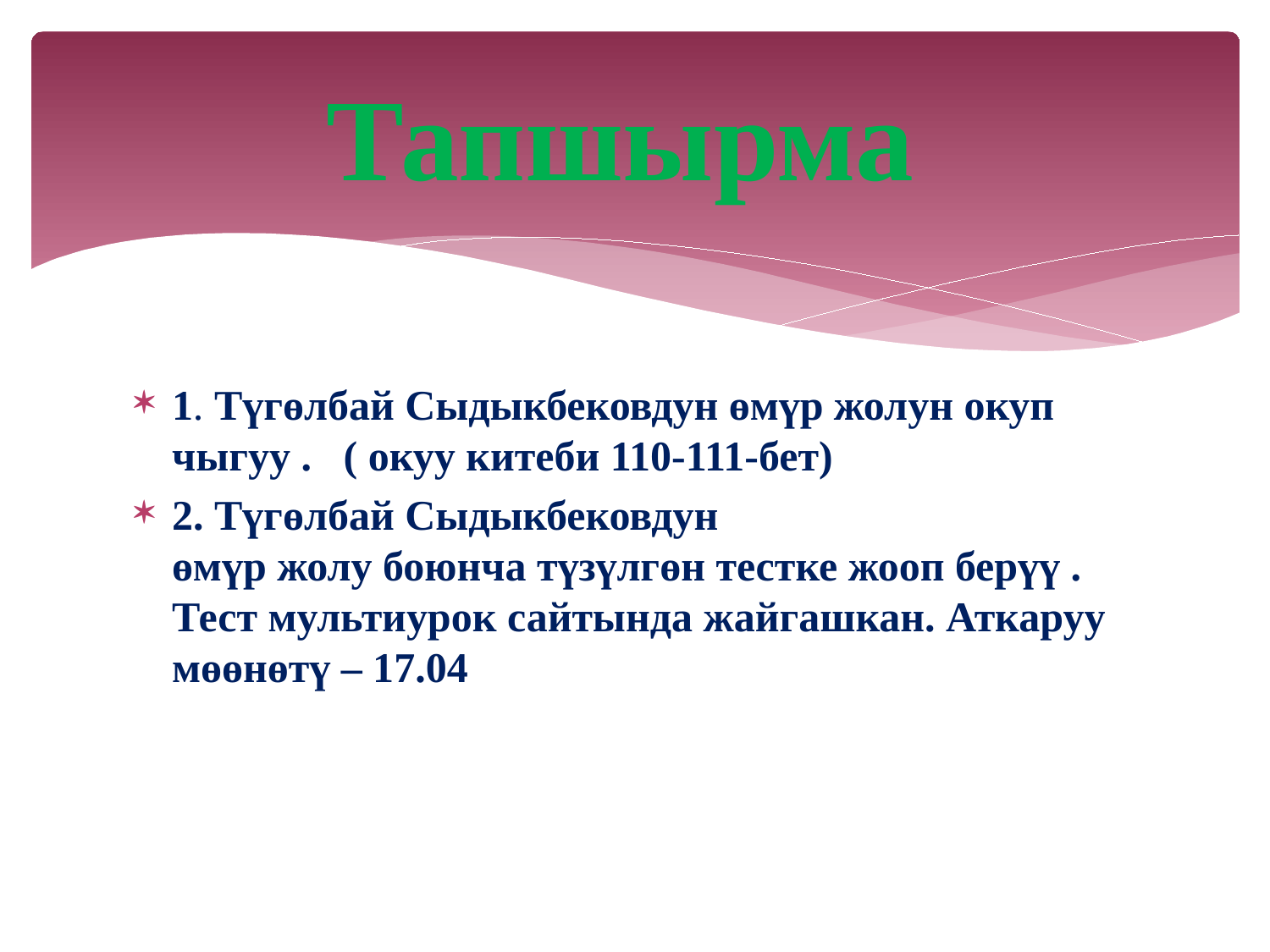

# Тапшырма
1. Түгөлбай Сыдыкбековдун өмүр жолун окуп чыгуу .   ( окуу китеби 110-111-бет)
2. Түгөлбай Сыдыкбековдун
өмүр жолу боюнча түзүлгөн тестке жооп берүү . Тест мультиурок сайтында жайгашкан. Аткаруу мөөнөтү – 17.04